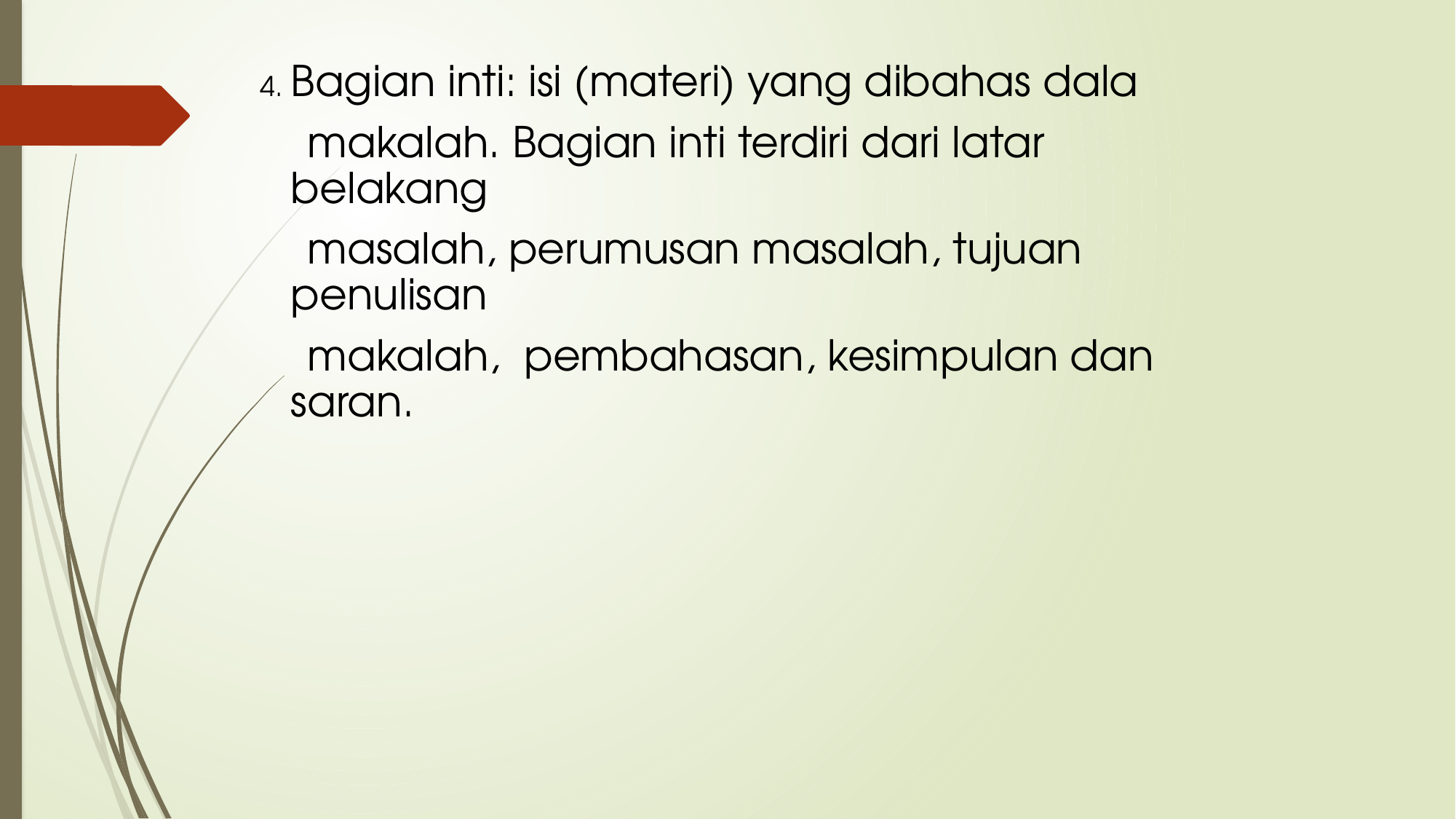

4. Bagian inti: isi (materi) yang dibahas dala
    makalah. Bagian inti terdiri dari latar belakang
    masalah, perumusan masalah, tujuan penulisan
    makalah,  pembahasan, kesimpulan dan saran.